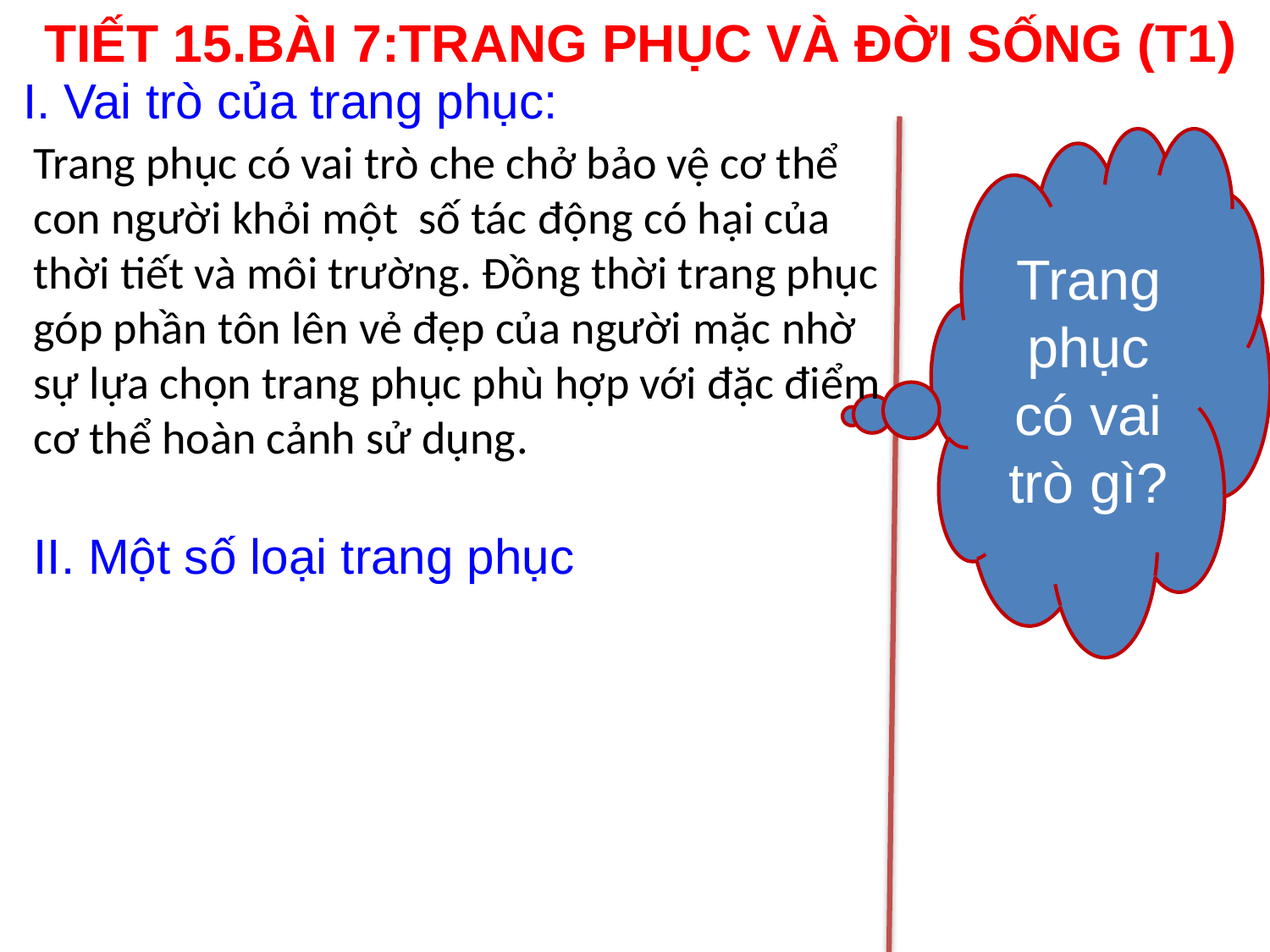

TIẾT 15.BÀI 7:TRANG PHỤC VÀ ĐỜI SỐNG (T1)
I. Vai trò của trang phục:
Trang phục có vai trò che chở bảo vệ cơ thể con người khỏi một  số tác động có hại của thời tiết và môi trường. Đồng thời trang phục góp phần tôn lên vẻ đẹp của người mặc nhờ sự lựa chọn trang phục phù hợp với đặc điểm cơ thể hoàn cảnh sử dụng.
Trang phục có vai trò gì?
II. Một số loại trang phục